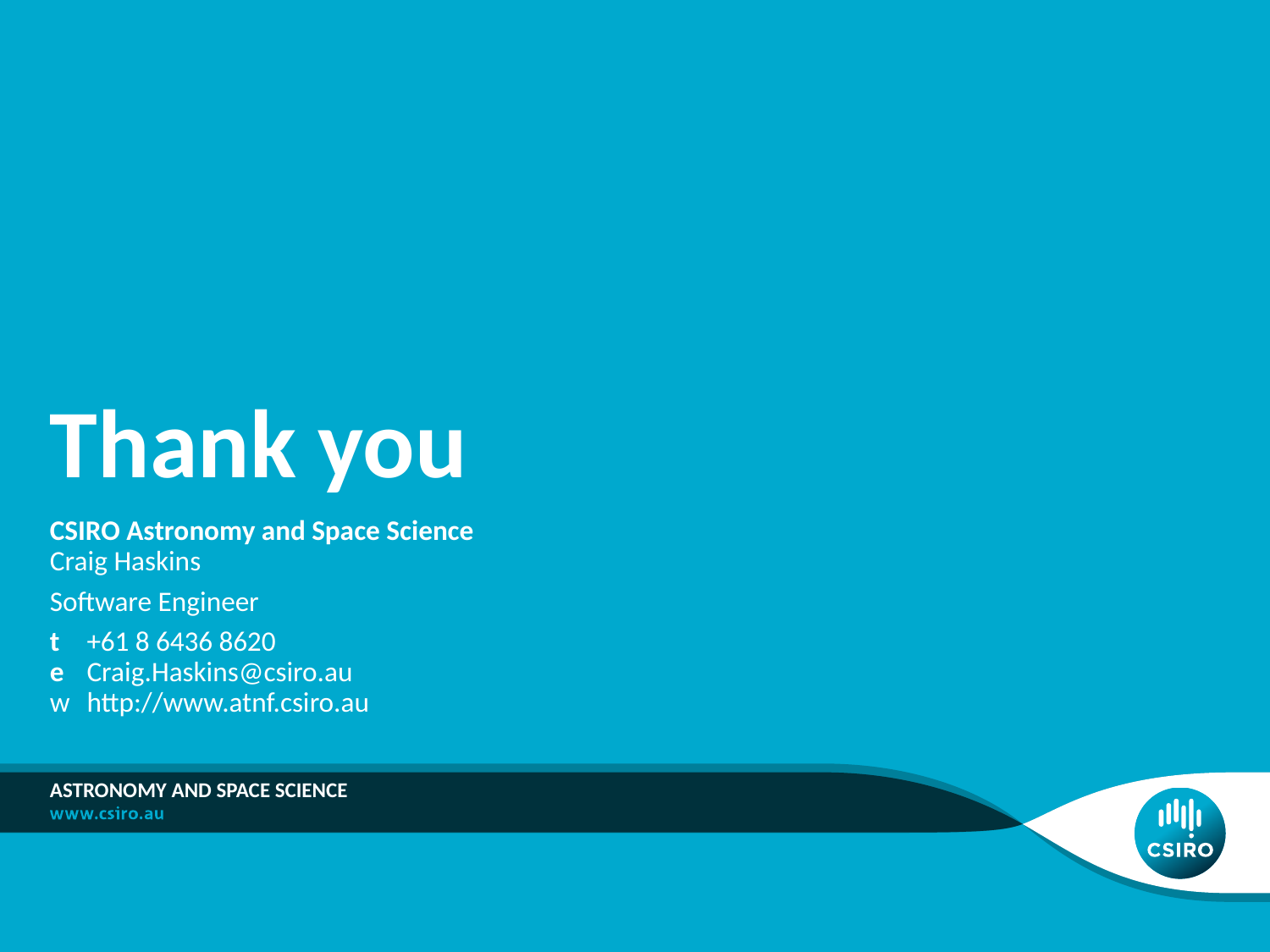

# Thank you
CSIRO Astronomy and Space Science
Craig Haskins
Software Engineer
t	+61 8 6436 8620
e	Craig.Haskins@csiro.au
w	http://www.atnf.csiro.au
Astronomy And Space Science